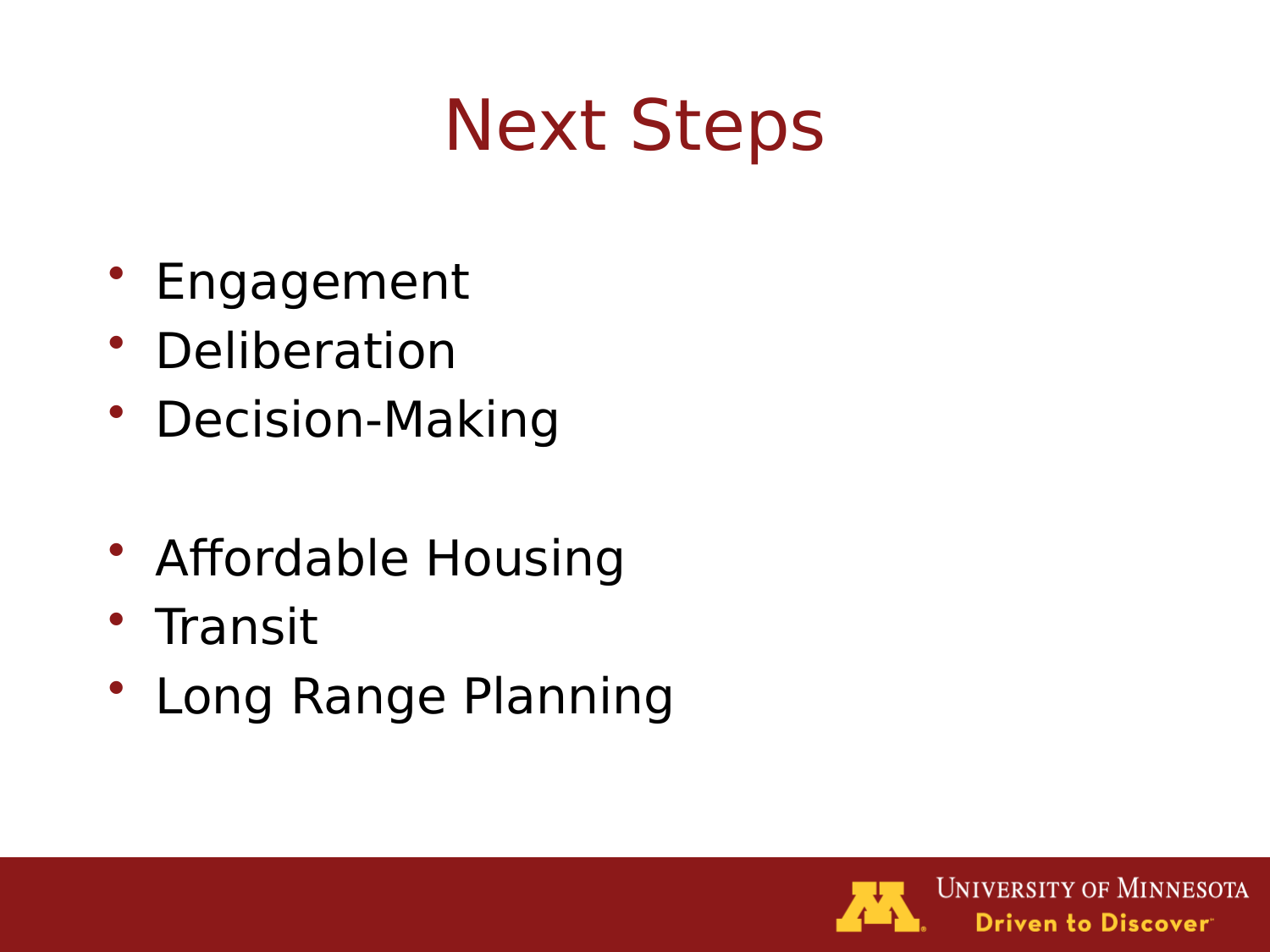

# Next Steps
Engagement
Deliberation
Decision-Making

Affordable Housing
Transit
Long Range Planning